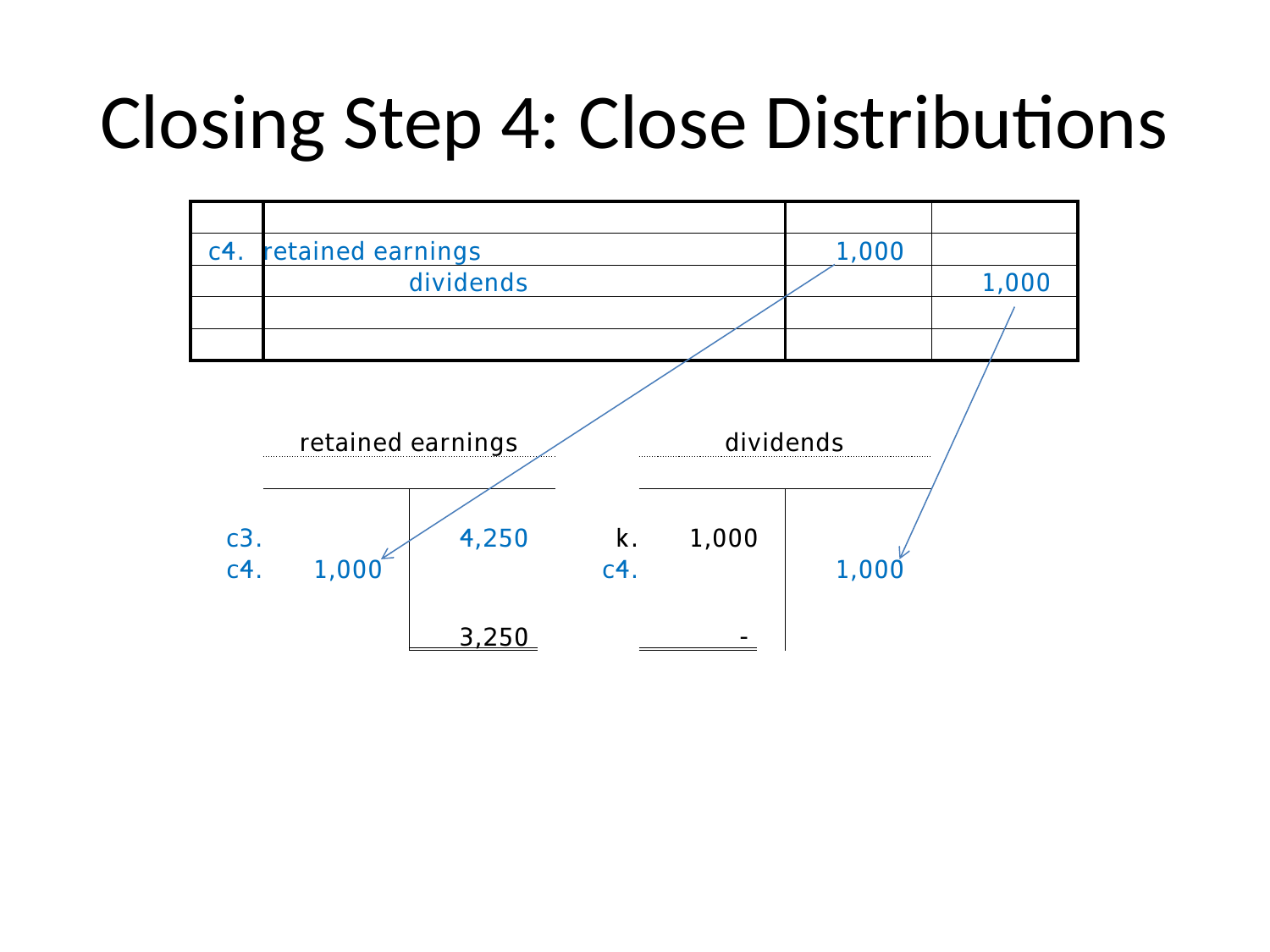

# Closing Step 4: Close Distributions
|  |  |  |  |  |  |  |
| --- | --- | --- | --- | --- | --- | --- |
| c4. | retained earnings |  |  |  | 1,000 |  |
|  |  | dividends |  |  |  | 1,000 |
|  |  |  |  |  |  |  |
|  |  |  |  |  |  |  |
|  |  |  |  |  |  |  |
|  |  |  |  |  |  |  |
|  | retained earnings |  |  | dividends |  |  |
|  |  |  |  |  |  |  |
|  |  |  |  |  |  |  |
| c3. |  | 4,250 | k. | 1,000 |  |  |
| c4. | 1,000 |  | c4. |  | 1,000 |  |
|  |  |  |  |  |  |  |
|  |  | 3,250 |  | - |  |  |